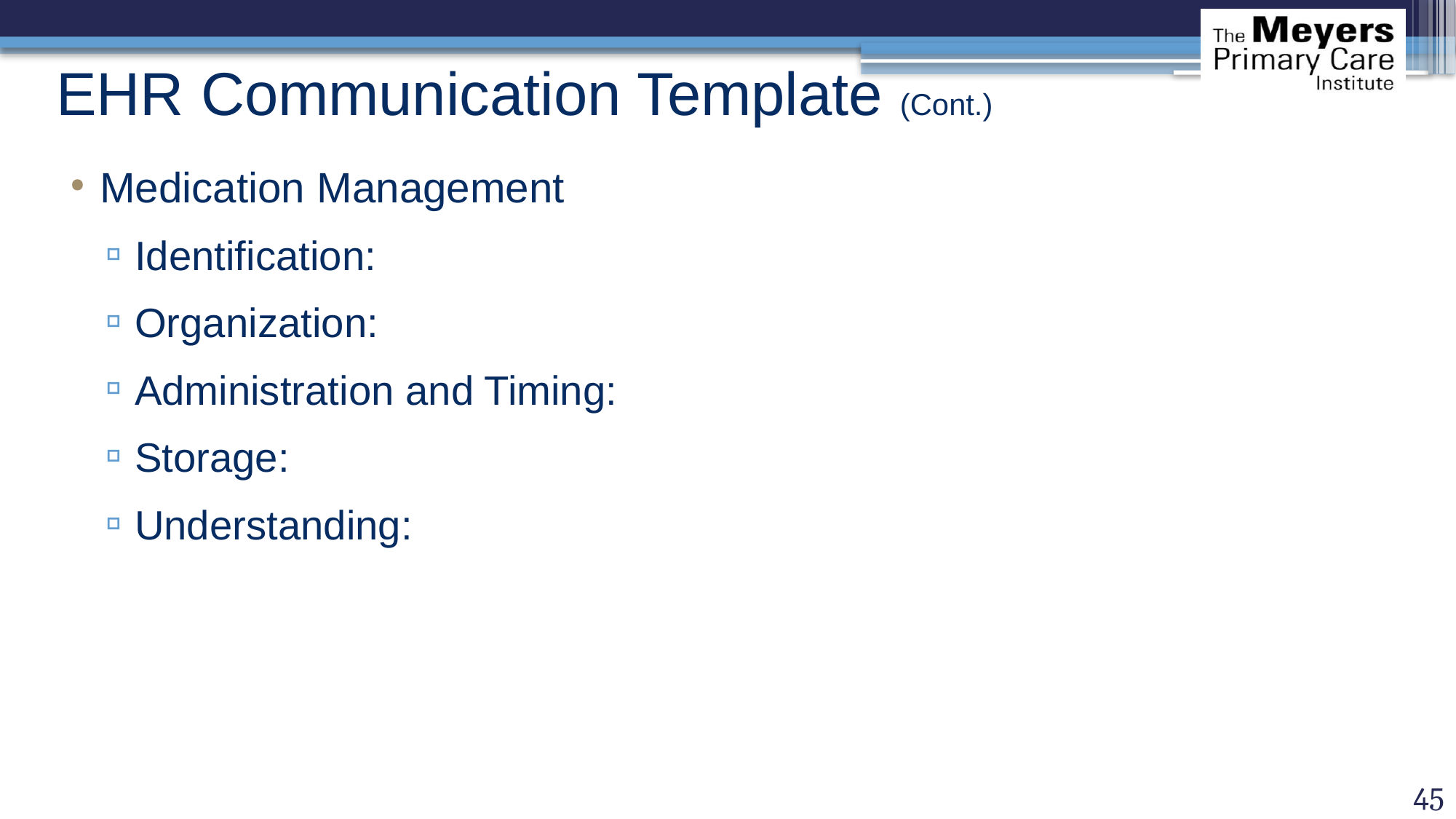

# EHR Communication Template (Cont.)
Medication Management
Identification:
Organization:
Administration and Timing:
Storage:
Understanding:

45